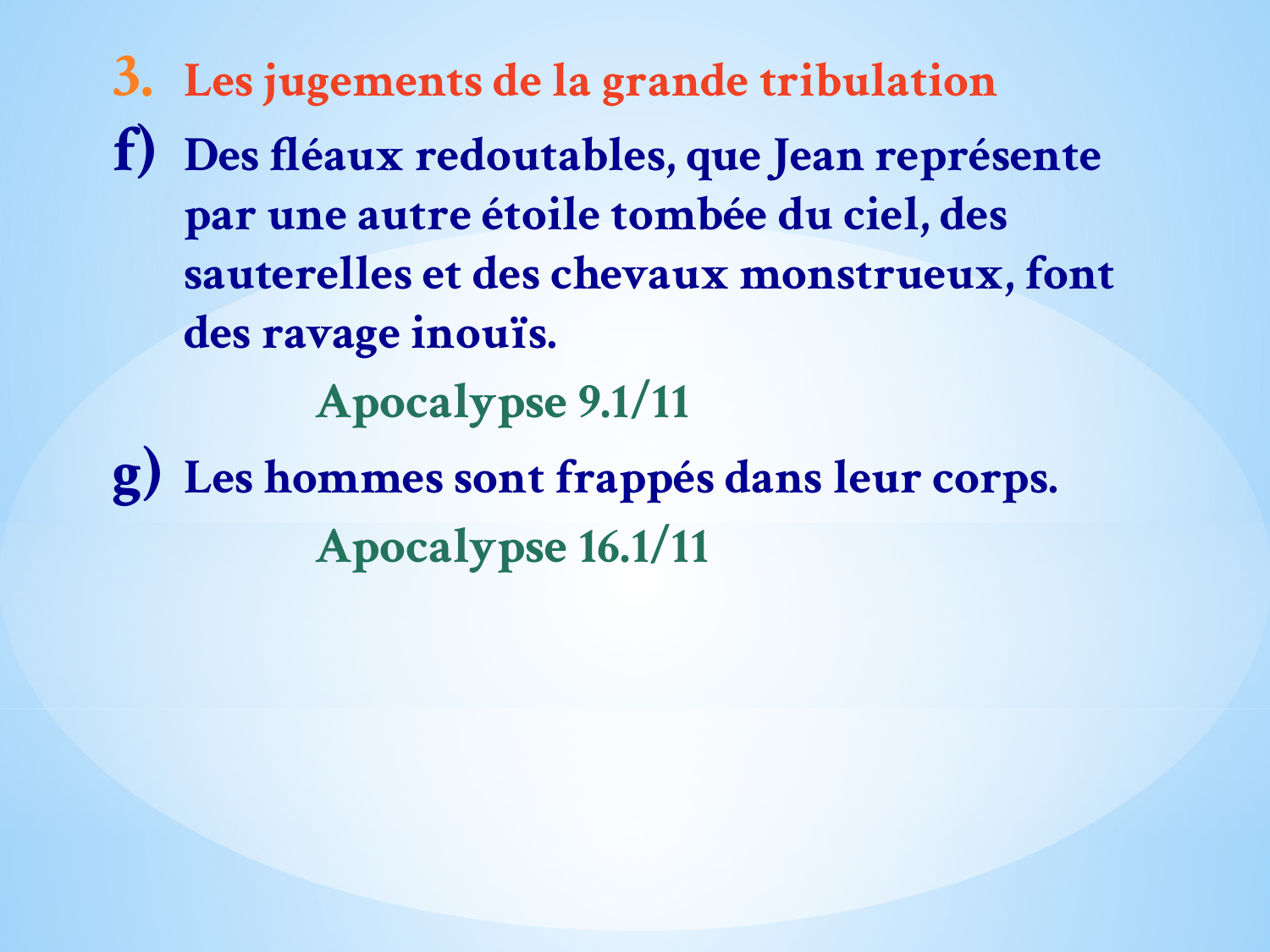

Les jugements de la grande tribulation
Des fléaux redoutables, que Jean représente par une autre étoile tombée du ciel, des sauterelles et des chevaux monstrueux, font des ravage inouïs.
Apocalypse 9.1/11
Les hommes sont frappés dans leur corps.
Apocalypse 16.1/11